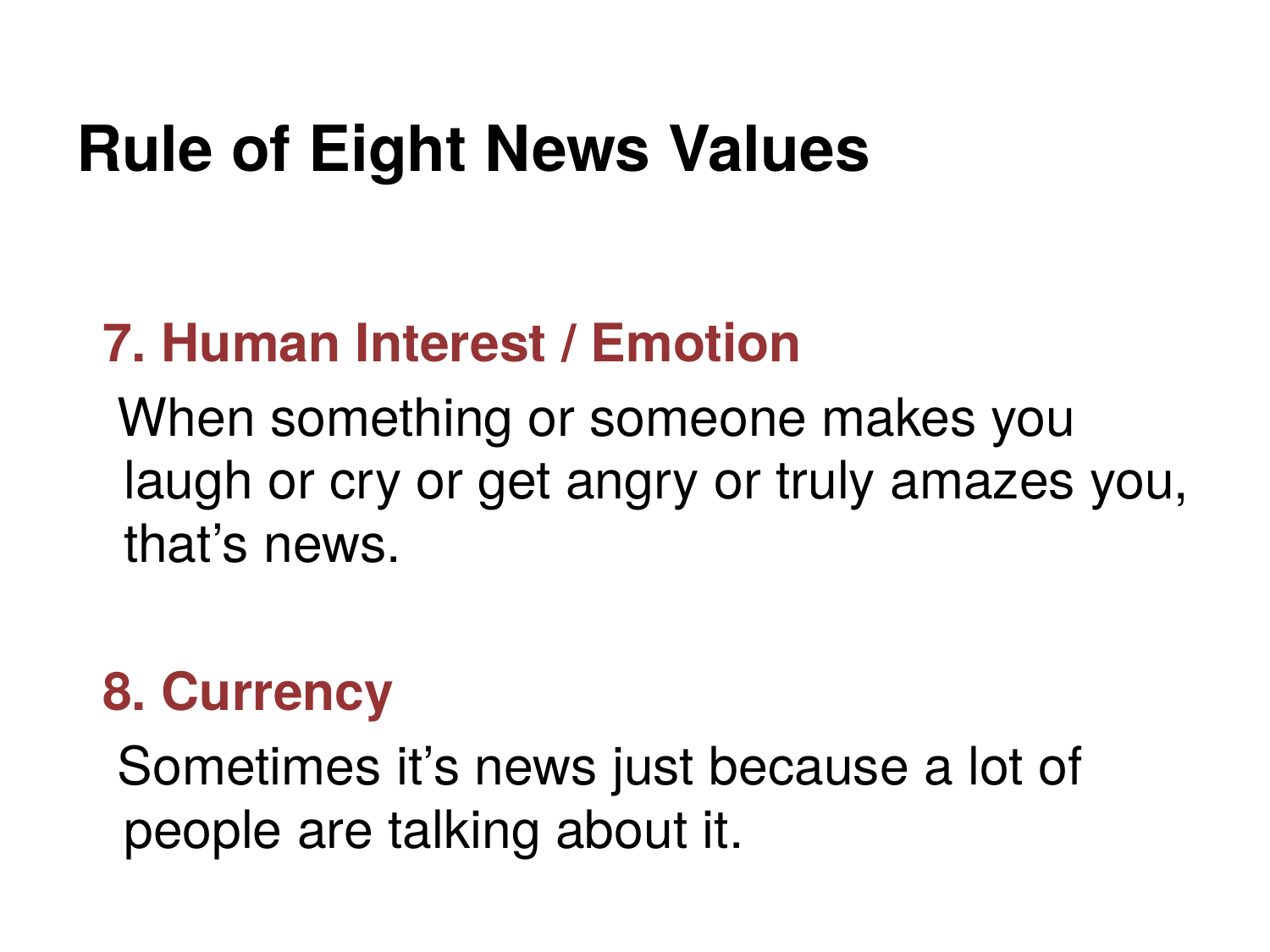

# Rule of Eight News Values

7. Human Interest / Emotion
 When something or someone makes you laugh or cry or get angry or truly amazes you, that’s news.

8. Currency
 Sometimes it’s news just because a lot of people are talking about it.